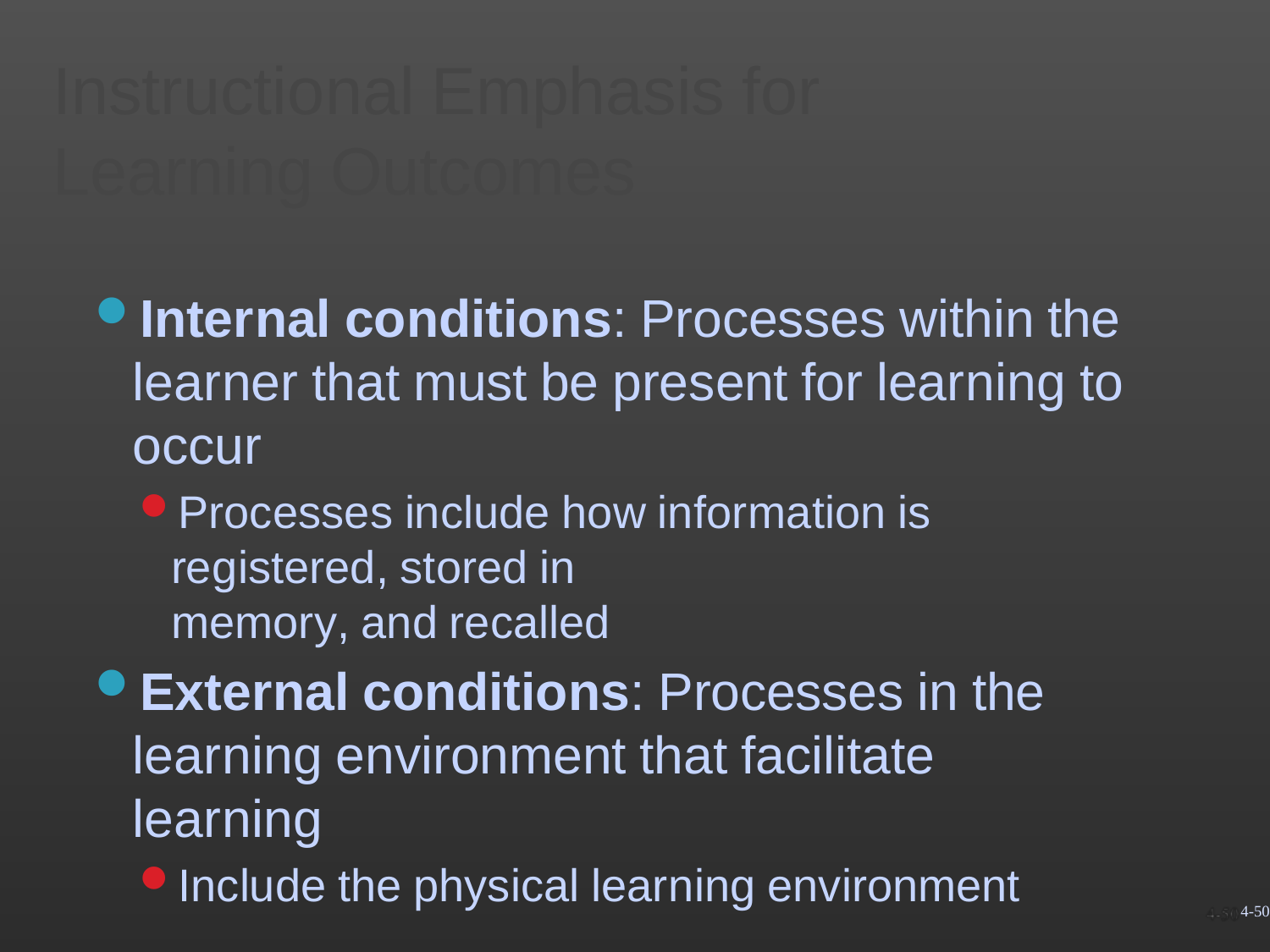

Instructional Emphasis for Learning Outcomes
Internal conditions: Processes within the learner that must be present for learning to occur
Processes include how information is registered, stored in
memory, and recalled
External conditions: Processes in the learning environment that facilitate learning
Include the physical learning environment

4-50